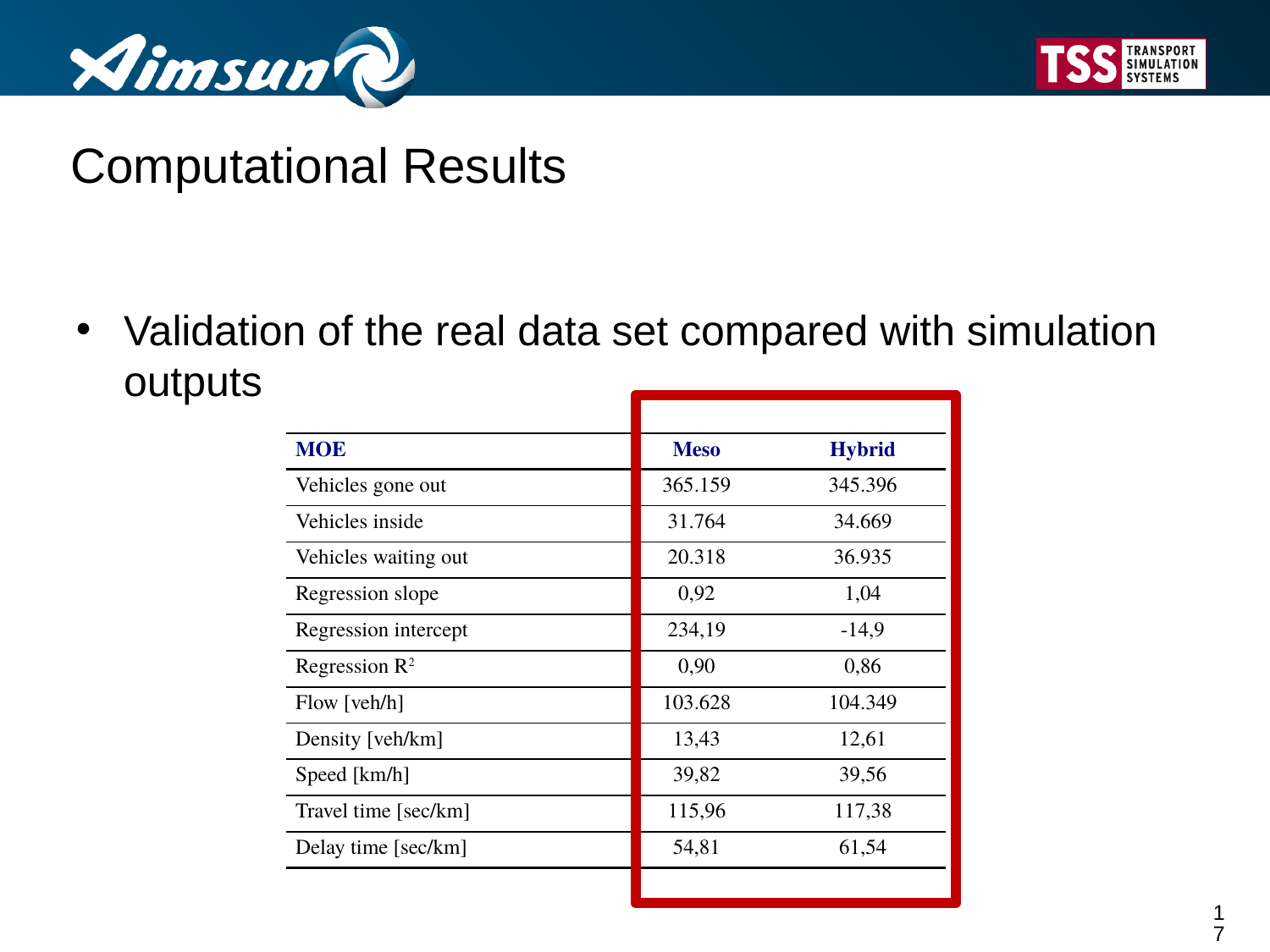

# Computational Results
Validation of the real data set compared with simulation outputs

| MOE | Meso | Hybrid |
| --- | --- | --- |
| Vehicles gone out | 365.159 | 345.396 |
| Vehicles inside | 31.764 | 34.669 |
| Vehicles waiting out | 20.318 | 36.935 |
| Regression slope | 0,92 | 1,04 |
| Regression intercept | 234,19 | -14,9 |
| Regression R2 | 0,90 | 0,86 |
| Flow [veh/h] | 103.628 | 104.349 |
| Density [veh/km] | 13,43 | 12,61 |
| Speed [km/h] | 39,82 | 39,56 |
| Travel time [sec/km] | 115,96 | 117,38 |
| Delay time [sec/km] | 54,81 | 61,54 |
17